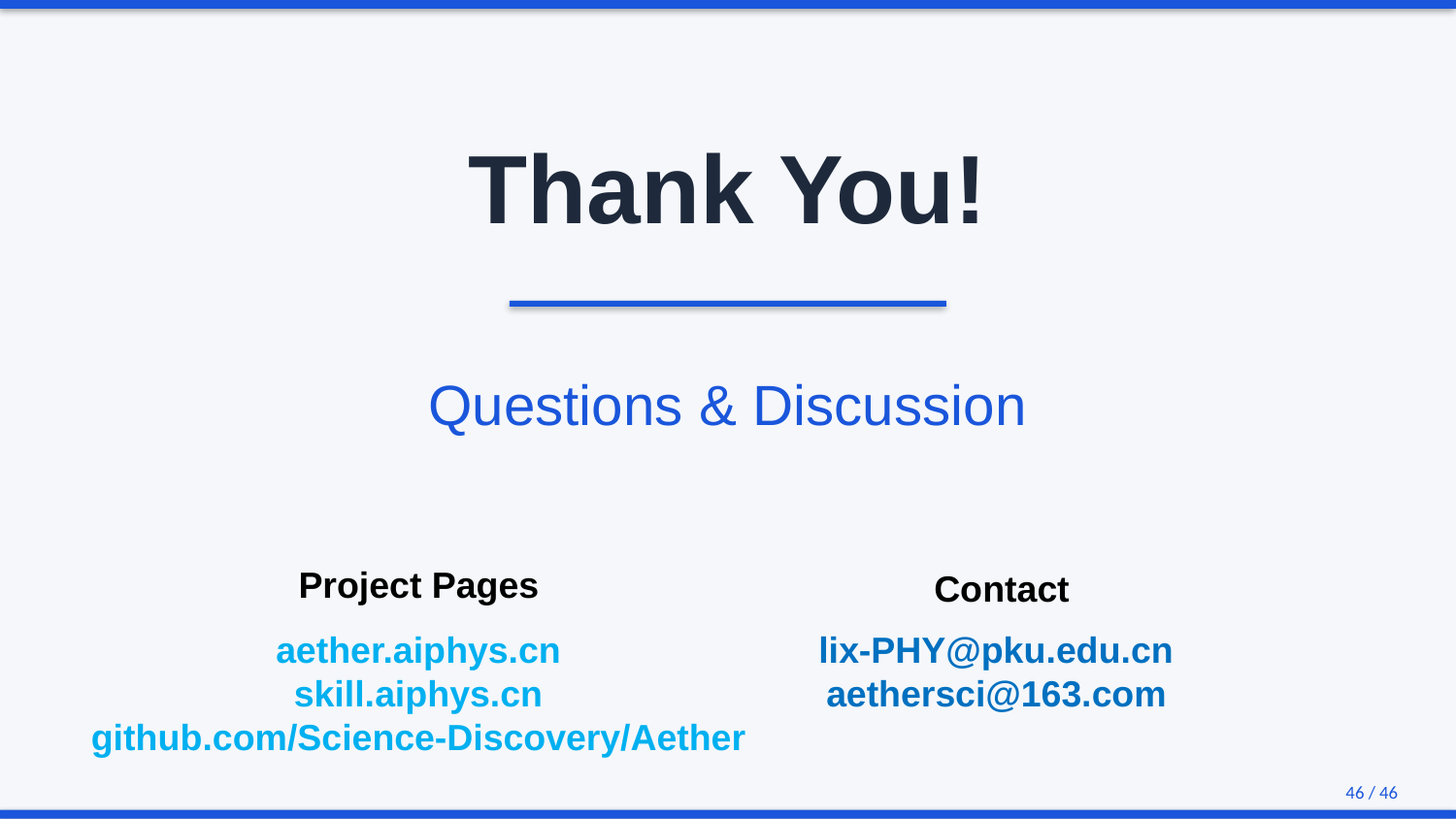

Thank You!

Questions & Discussion
Project Pages
Contact
aether.aiphys.cn
skill.aiphys.cn
github.com/Science-Discovery/Aether
lix-PHY@pku.edu.cn
aethersci@163.com
46 / 46